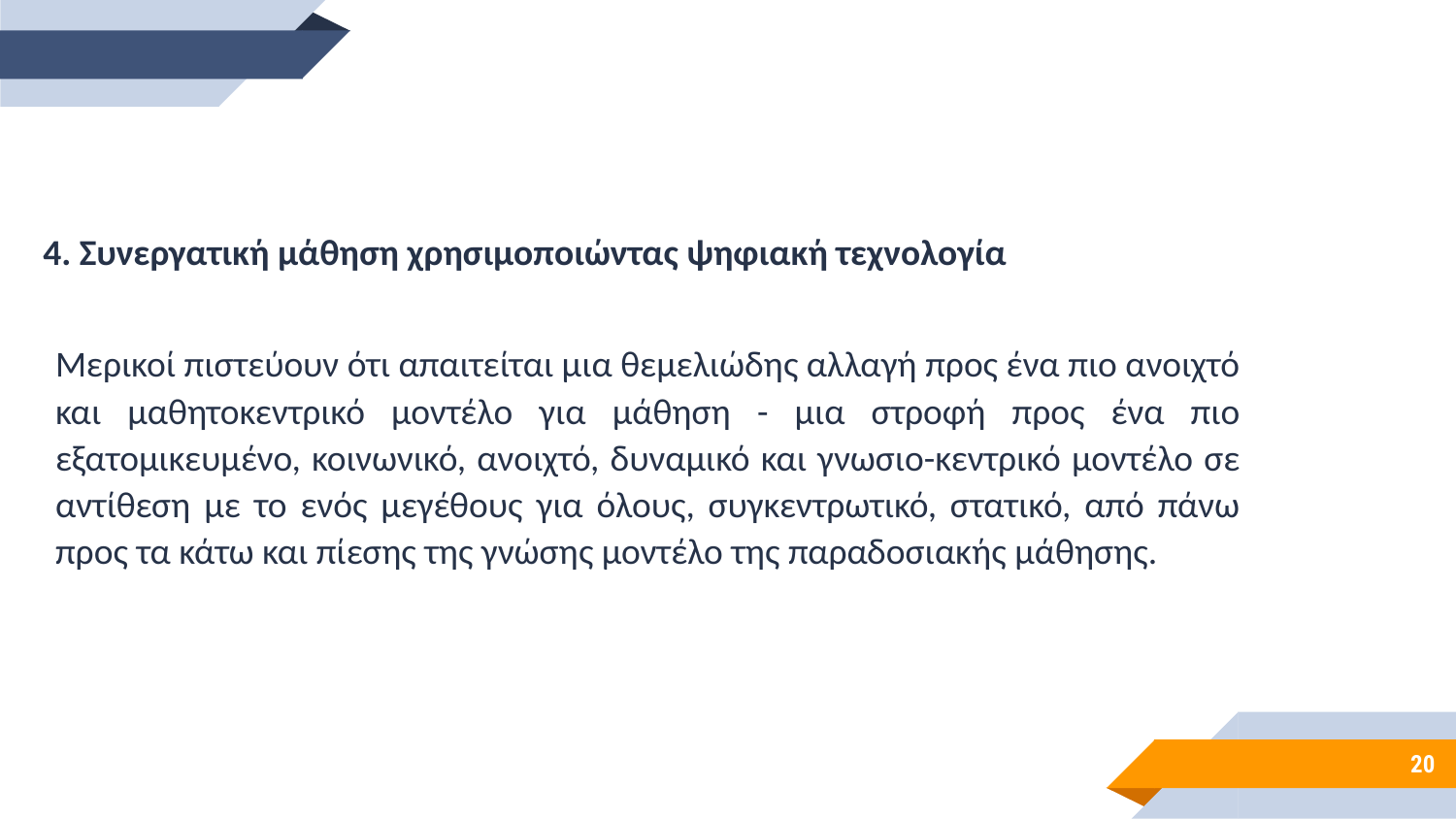

4. Συνεργατική μάθηση χρησιμοποιώντας ψηφιακή τεχνολογία

Μερικοί πιστεύουν ότι απαιτείται μια θεμελιώδης αλλαγή προς ένα πιο ανοιχτό και μαθητοκεντρικό μοντέλο για μάθηση - μια στροφή προς ένα πιο εξατομικευμένο, κοινωνικό, ανοιχτό, δυναμικό και γνωσιο-κεντρικό μοντέλο σε αντίθεση με το ενός μεγέθους για όλους, συγκεντρωτικό, στατικό, από πάνω προς τα κάτω και πίεσης της γνώσης μοντέλο της παραδοσιακής μάθησης.
20